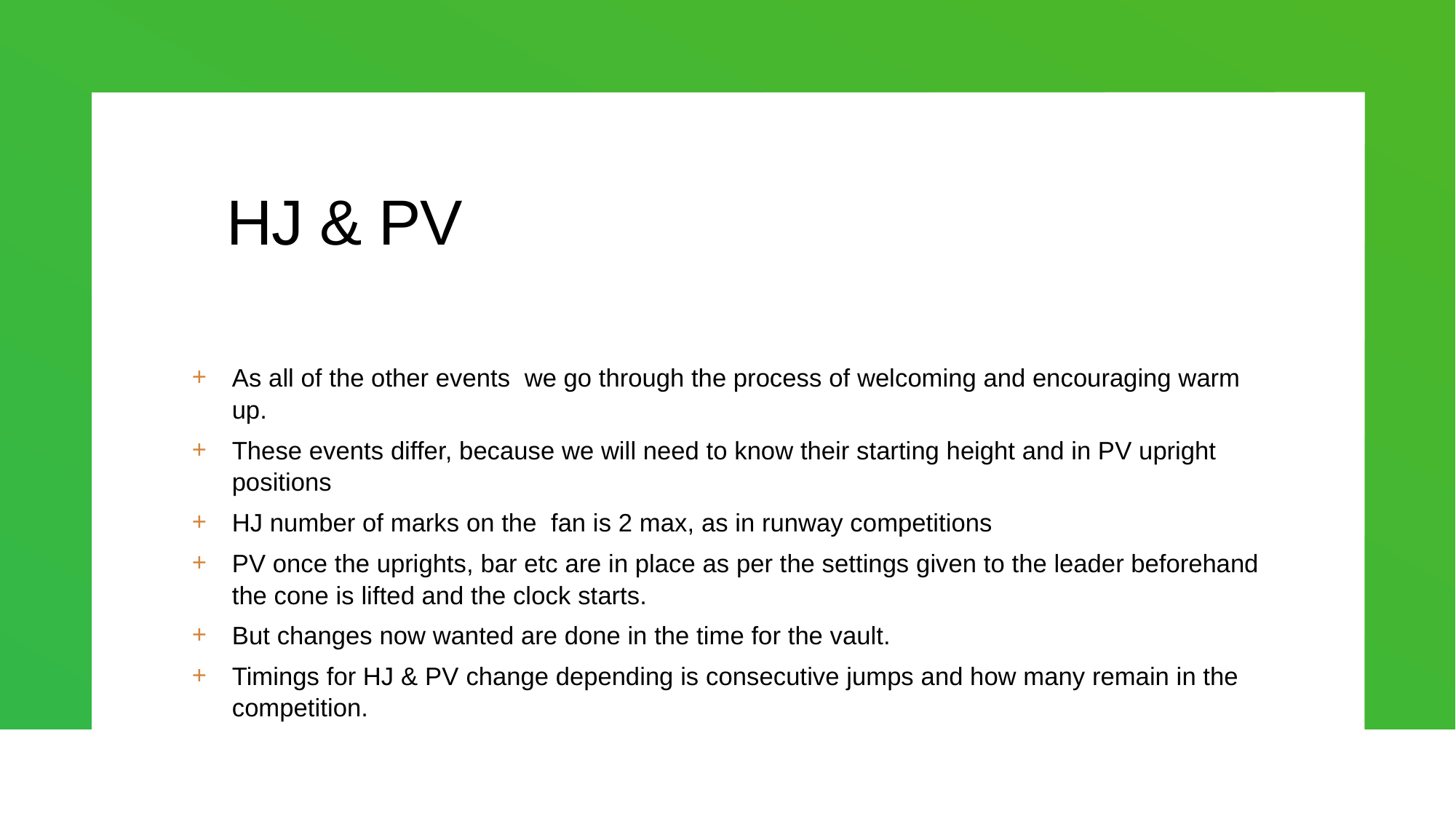

# HJ & PV
As all of the other events  we go through the process of welcoming and encouraging warm up.
These events differ, because we will need to know their starting height and in PV upright positions
HJ number of marks on the  fan is 2 max, as in runway competitions
PV once the uprights, bar etc are in place as per the settings given to the leader beforehand the cone is lifted and the clock starts.
But changes now wanted are done in the time for the vault.
Timings for HJ & PV change depending is consecutive jumps and how many remain in the competition.